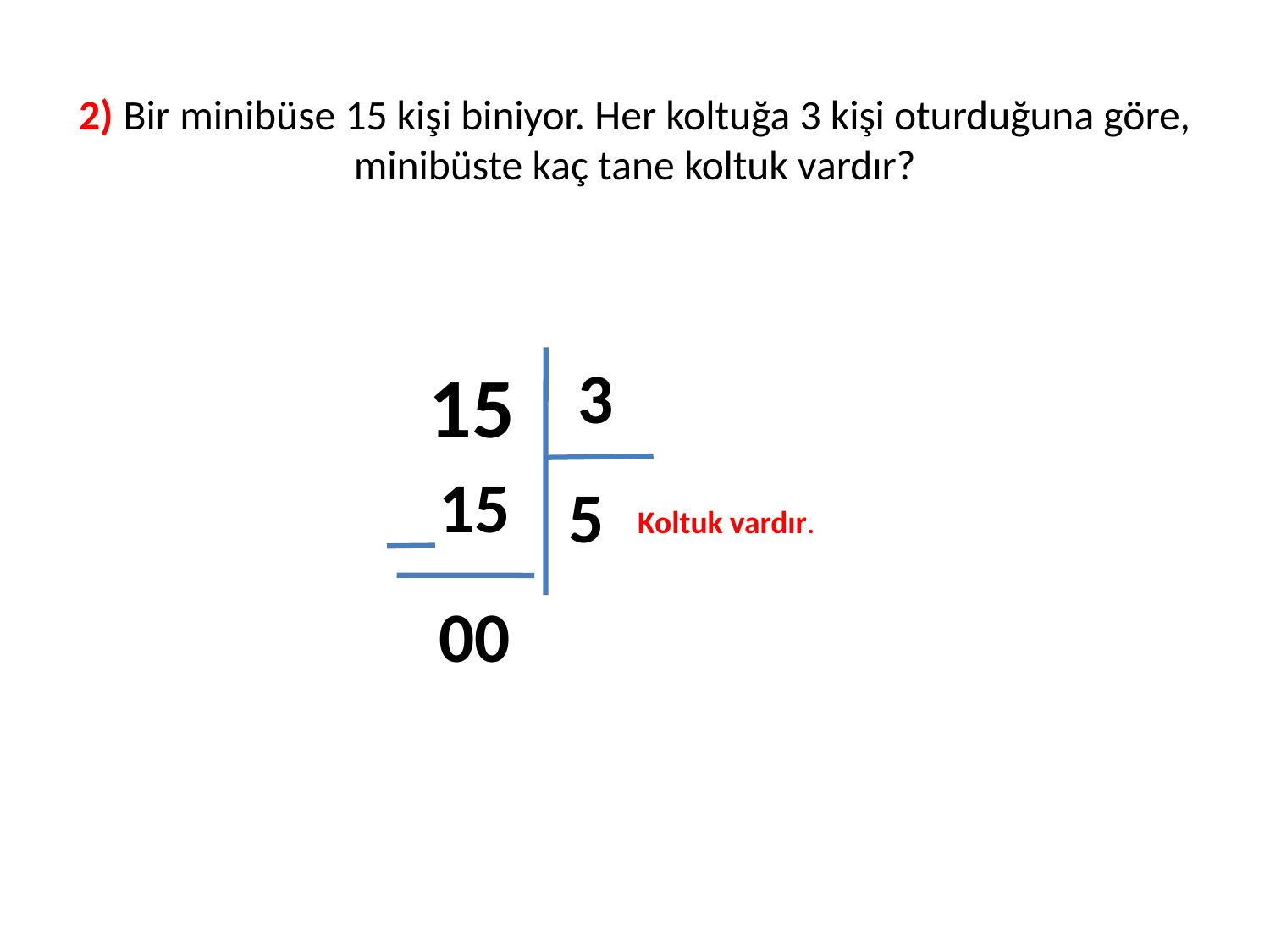

# 2) Bir minibüse 15 kişi biniyor. Her koltuğa 3 kişi oturduğuna göre, minibüste kaç tane koltuk vardır?
15
3
15
5
Koltuk vardır.
00